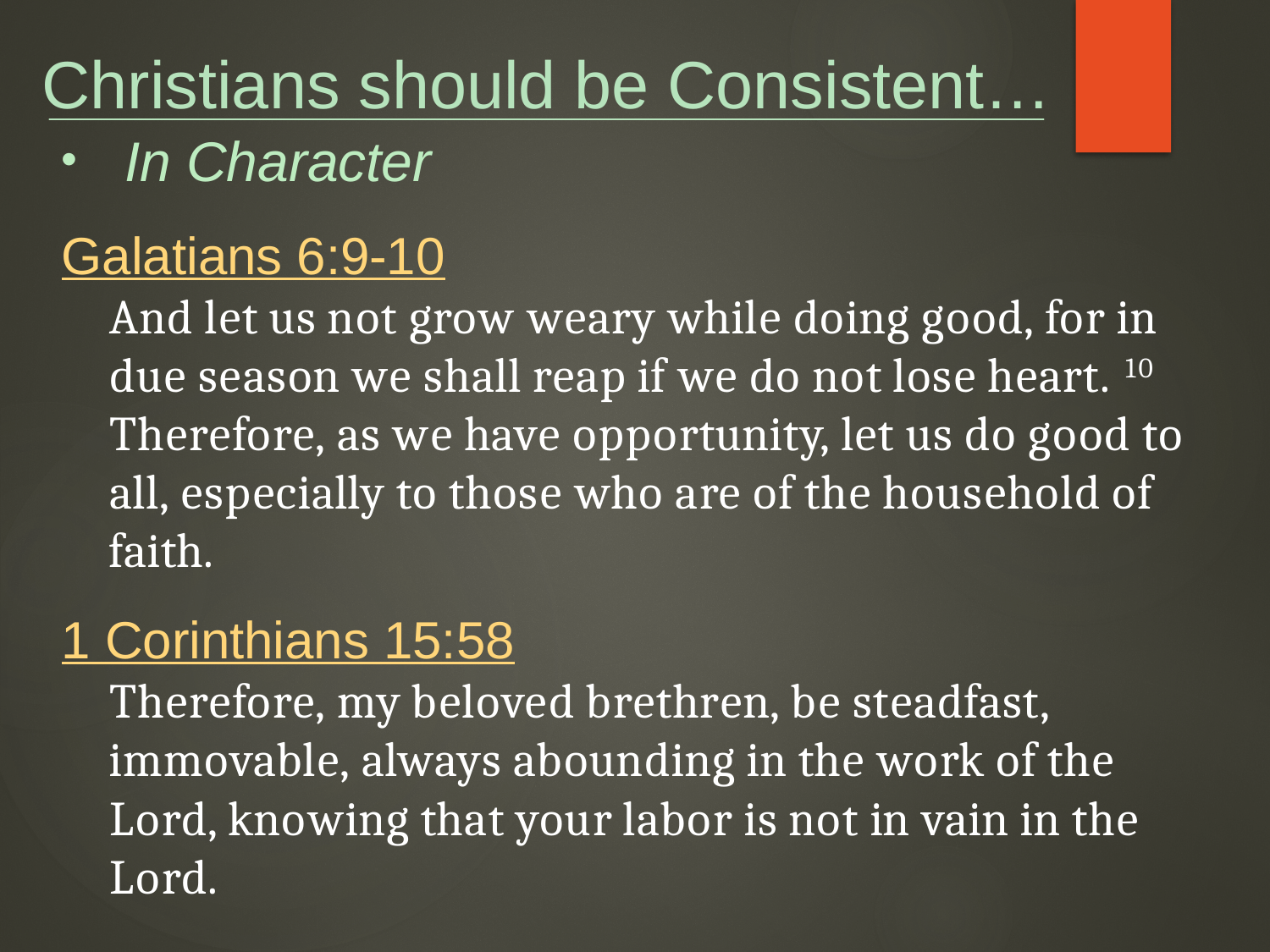

Christians should be Consistent…
In Character

Galatians 6:9-10
And let us not grow weary while doing good, for in due season we shall reap if we do not lose heart. 10 Therefore, as we have opportunity, let us do good to all, especially to those who are of the household of faith.

1 Corinthians 15:58
Therefore, my beloved brethren, be steadfast, immovable, always abounding in the work of the Lord, knowing that your labor is not in vain in the Lord.